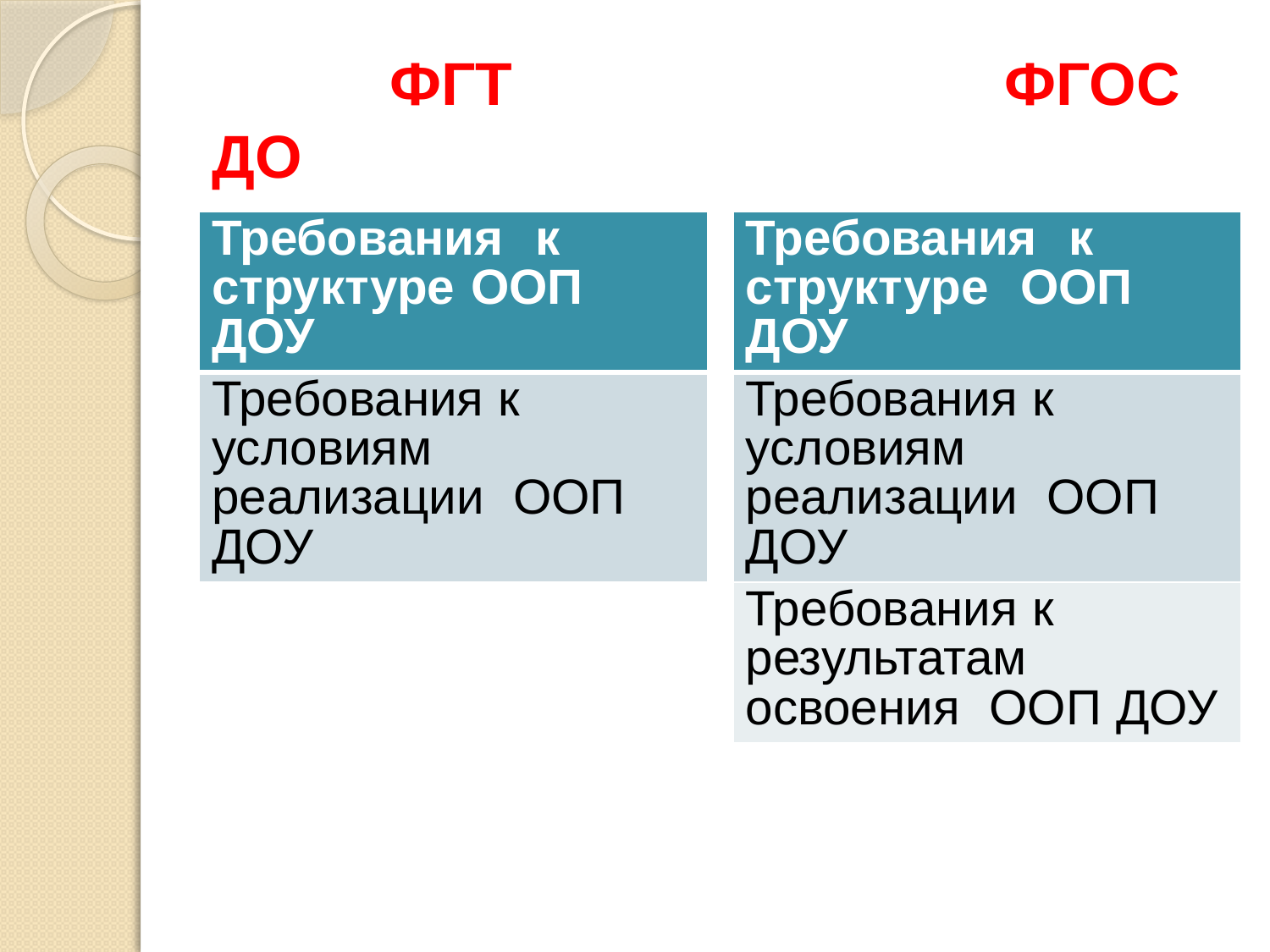

# ФГТ                         ФГОС ДО
| Требования к структуре ООП ДОУ |
| --- |
| Требования к условиям реализации ООП ДОУ |
| Требования к структуре ООП ДОУ |
| --- |
| Требования к условиям реализации ООП ДОУ |
| Требования к результатам освоения ООП ДОУ |